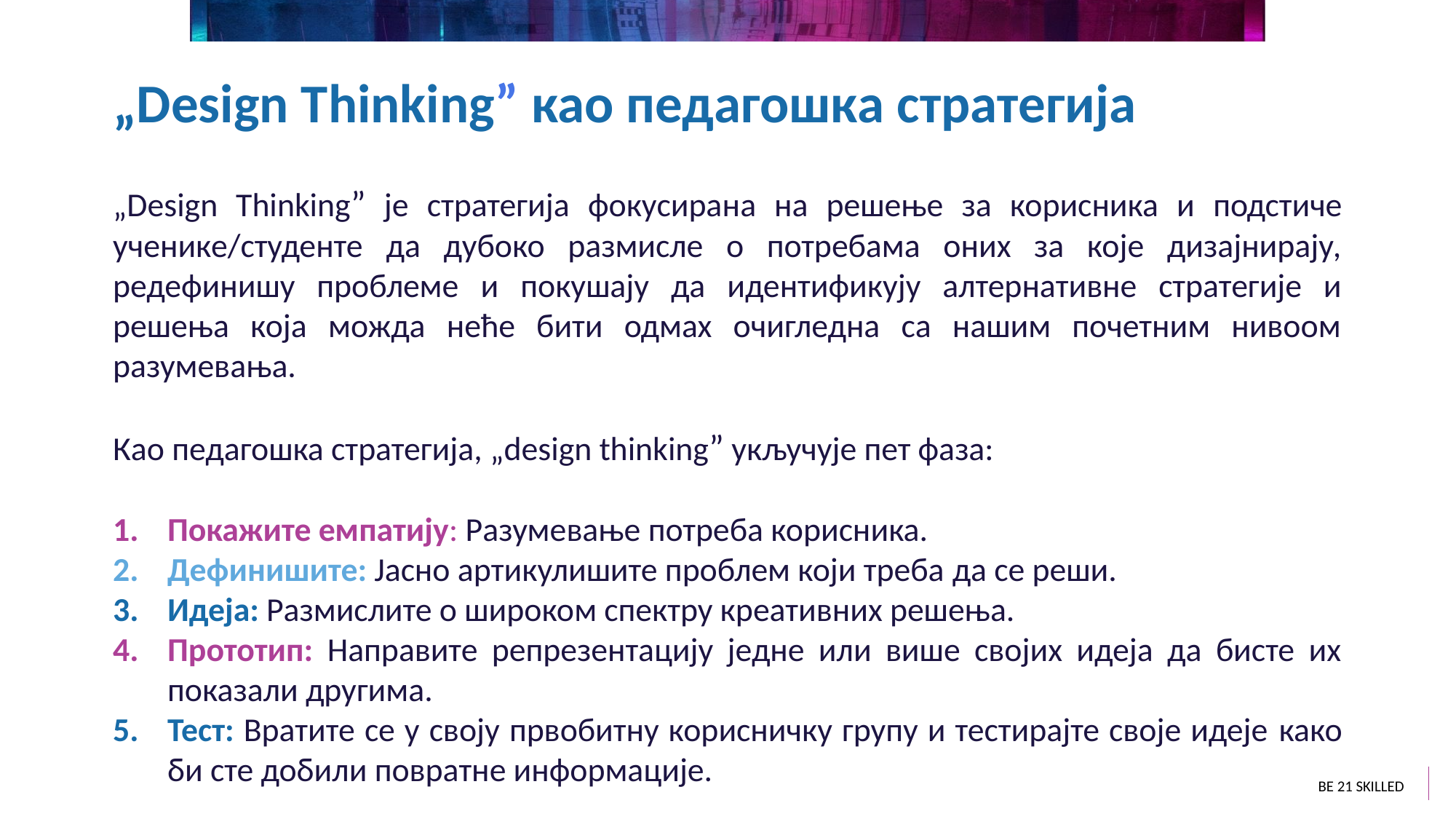

„Design Thinking” као педагошка стратегија
„Design Thinking” је стратегија фокусирана на решење за корисника и подстиче ученике/студенте да дубоко размисле о потребама оних за које дизајнирају, редефинишу проблеме и покушају да идентификују алтернативне стратегије и решења која можда неће бити одмах очигледна са нашим почетним нивоом разумевања.

Као педагошка стратегија, „design thinking” укључује пет фаза:

Покажите емпатију: Разумевање потреба корисника.
Дефинишите: Јасно артикулишите проблем који треба да се реши.
Идеја: Размислите о широком спектру креативних решења.
Прототип: Направите репрезентацију једне или више својих идеја да бисте их показали другима.
Тест: Вратите се у своју првобитну корисничку групу и тестирајте своје идеје како би сте добили повратне информације.